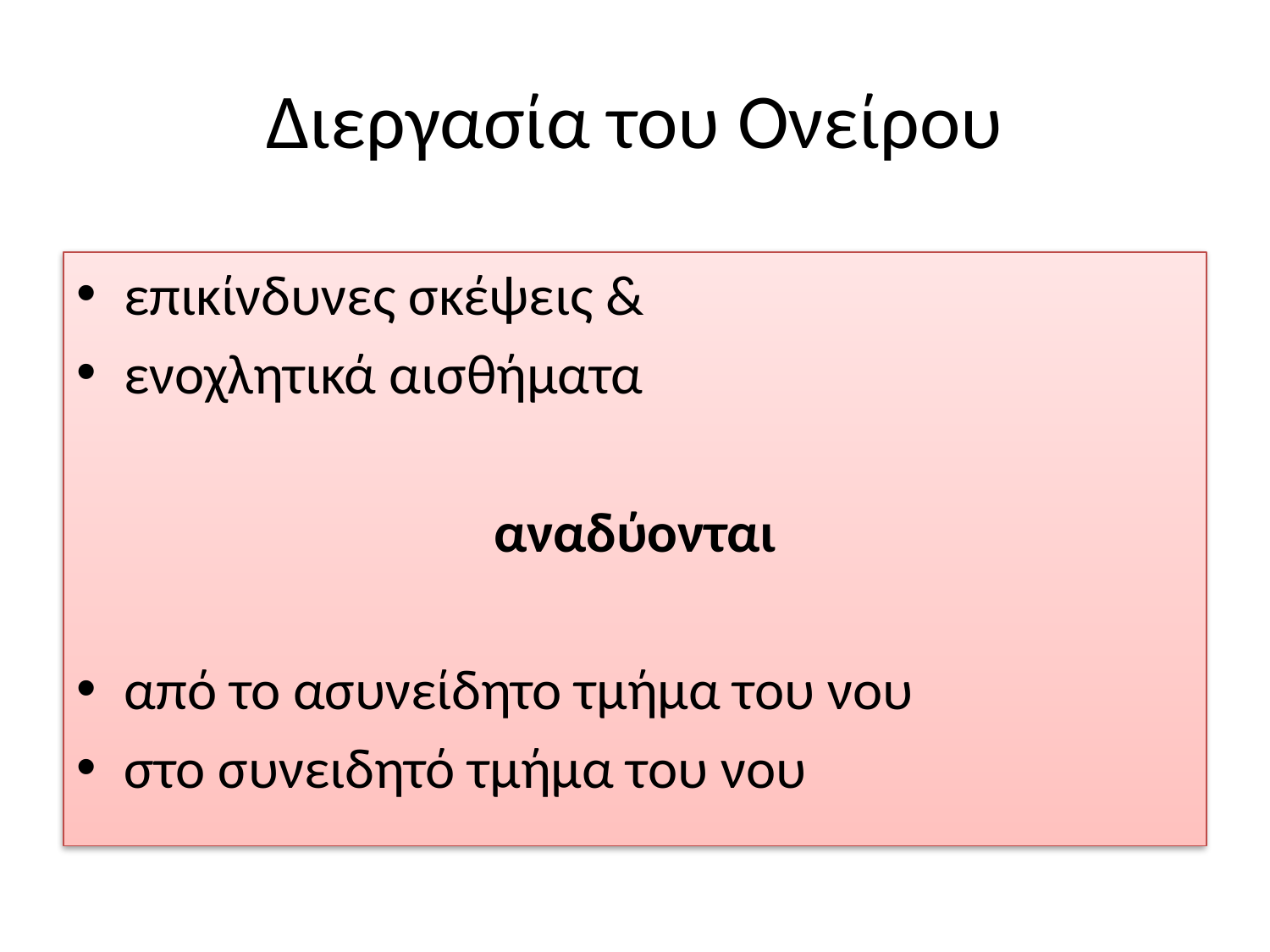

# Διεργασία του Ονείρου
επικίνδυνες σκέψεις &
ενοχλητικά αισθήματα

αναδύονται

από το ασυνείδητο τμήμα του νου
στο συνειδητό τμήμα του νου